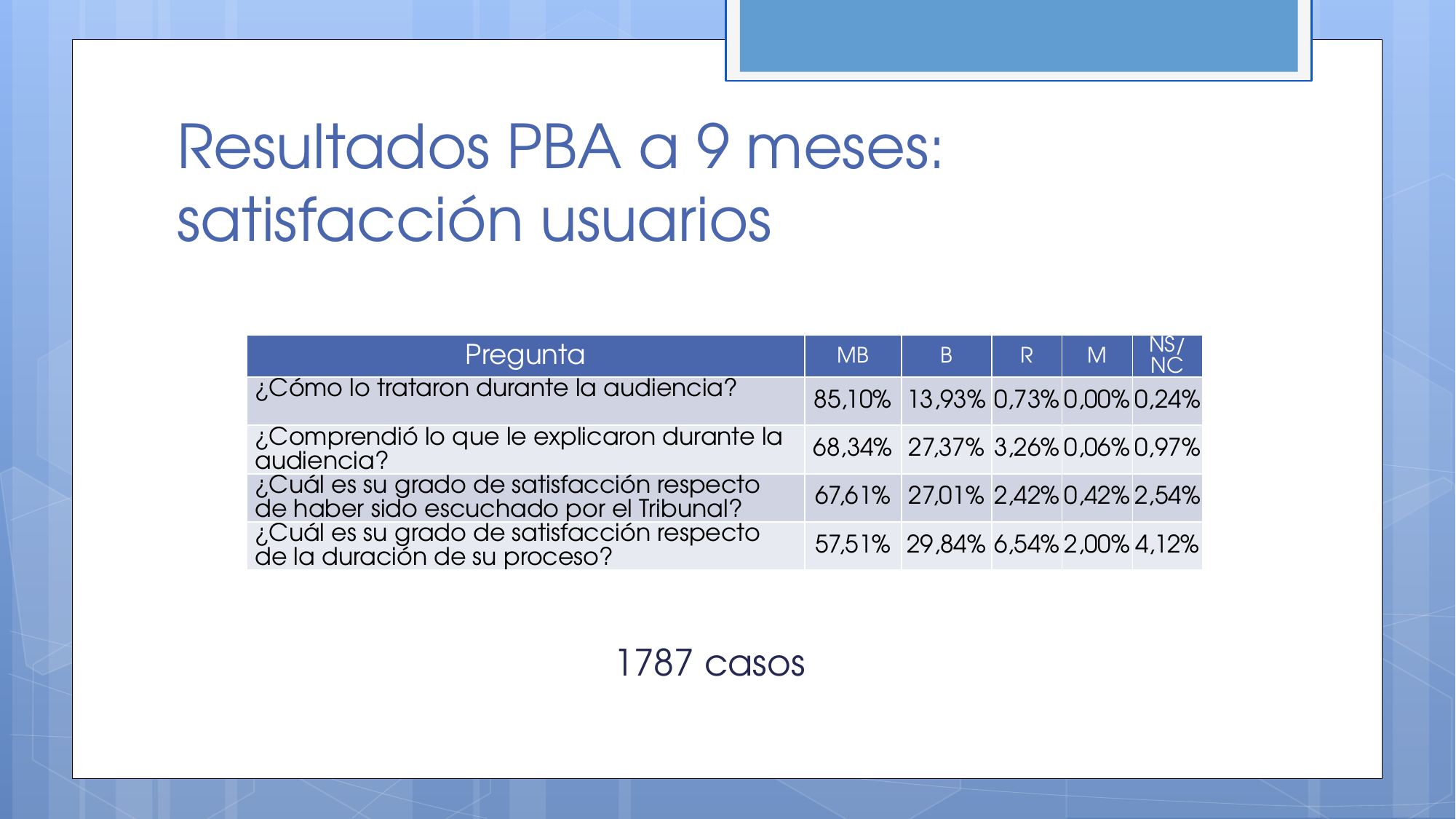

# Resultados PBA a 9 meses: satisfacción usuarios

1787 casos

| Pregunta | MB | B | R | M | NS/ NC |
| --- | --- | --- | --- | --- | --- |
| ¿Cómo lo trataron durante la audiencia? | 85,10% | 13,93% | 0,73% | 0,00% | 0,24% |
| ¿Comprendió lo que le explicaron durante la audiencia? | 68,34% | 27,37% | 3,26% | 0,06% | 0,97% |
| ¿Cuál es su grado de satisfacción respecto de haber sido escuchado por el Tribunal? | 67,61% | 27,01% | 2,42% | 0,42% | 2,54% |
| ¿Cuál es su grado de satisfacción respecto de la duración de su proceso? | 57,51% | 29,84% | 6,54% | 2,00% | 4,12% |